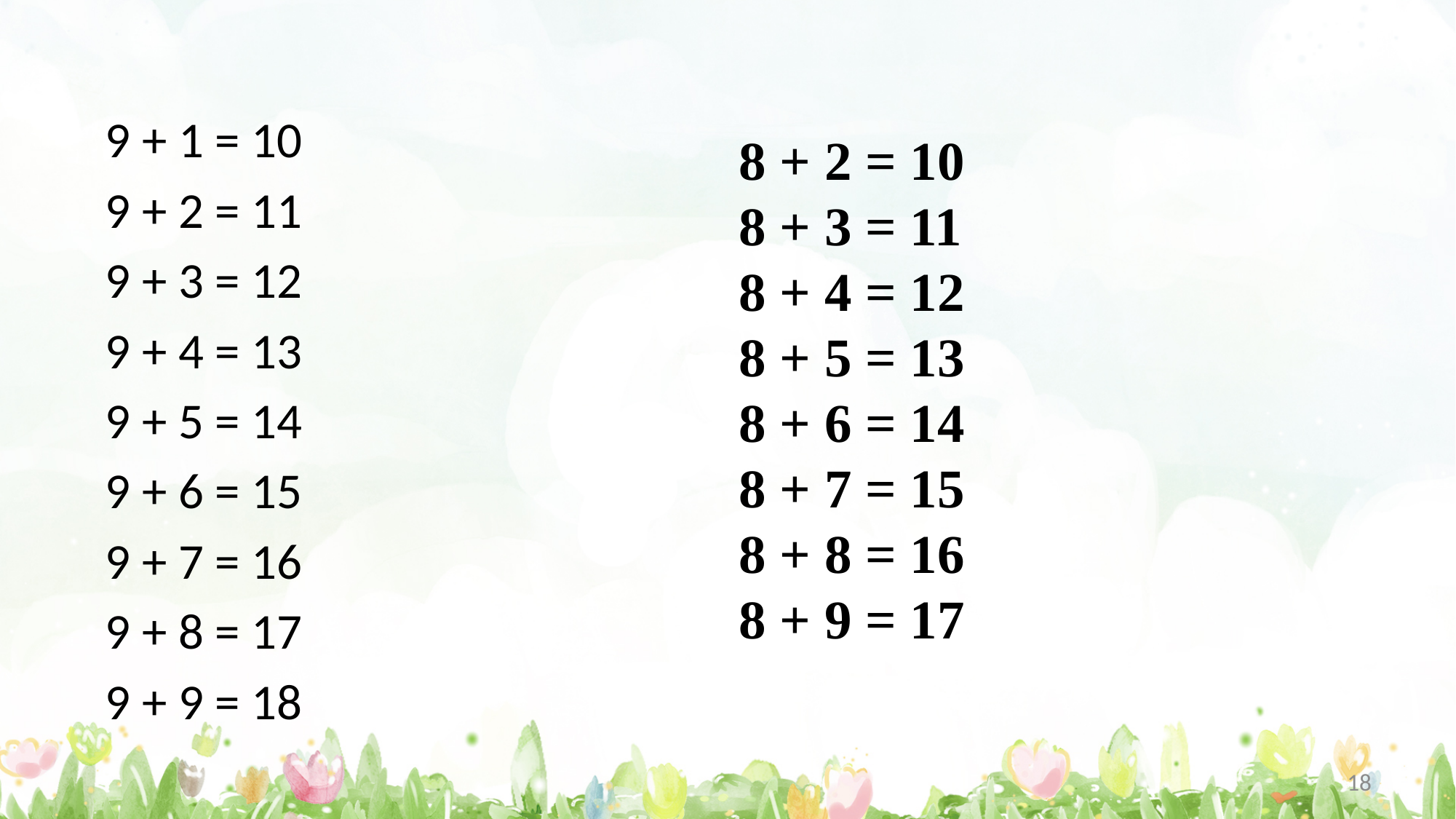

9 + 1 = 10
9 + 2 = 11
9 + 3 = 12
9 + 4 = 13
9 + 5 = 14
9 + 6 = 15
9 + 7 = 16
9 + 8 = 17
9 + 9 = 18
8 + 2 = 10
8 + 3 = 11
8 + 4 = 12
8 + 5 = 13
8 + 6 = 14
8 + 7 = 15
8 + 8 = 16
8 + 9 = 17
18